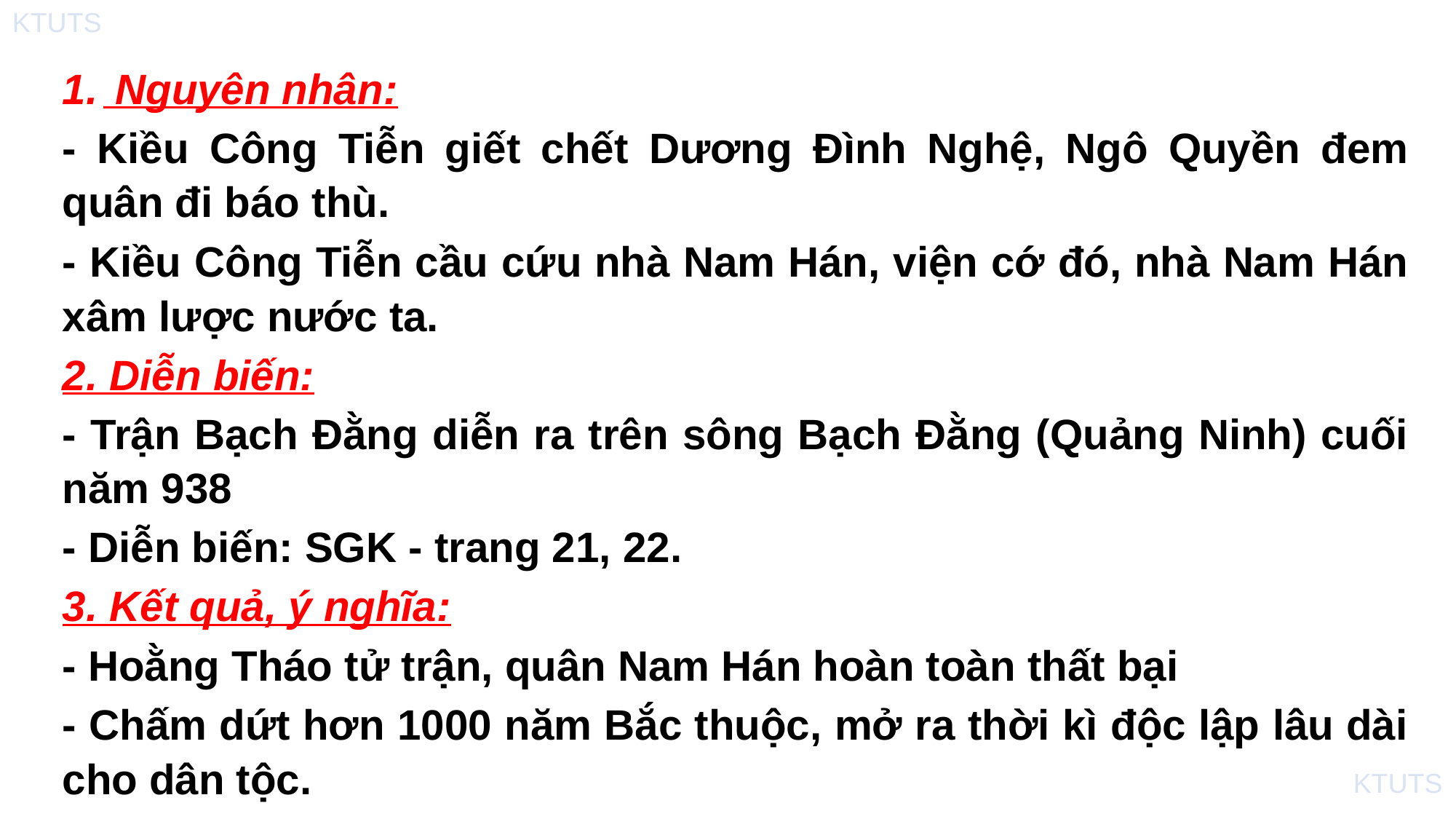

Nguyên nhân:
- Kiều Công Tiễn giết chết Dương Đình Nghệ, Ngô Quyền đem quân đi báo thù.
- Kiều Công Tiễn cầu cứu nhà Nam Hán, viện cớ đó, nhà Nam Hán xâm lược nước ta.
2. Diễn biến:
- Trận Bạch Đằng diễn ra trên sông Bạch Đằng (Quảng Ninh) cuối năm 938
- Diễn biến: SGK - trang 21, 22.
3. Kết quả, ý nghĩa:
- Hoằng Tháo tử trận, quân Nam Hán hoàn toàn thất bại
- Chấm dứt hơn 1000 năm Bắc thuộc, mở ra thời kì độc lập lâu dài cho dân tộc.